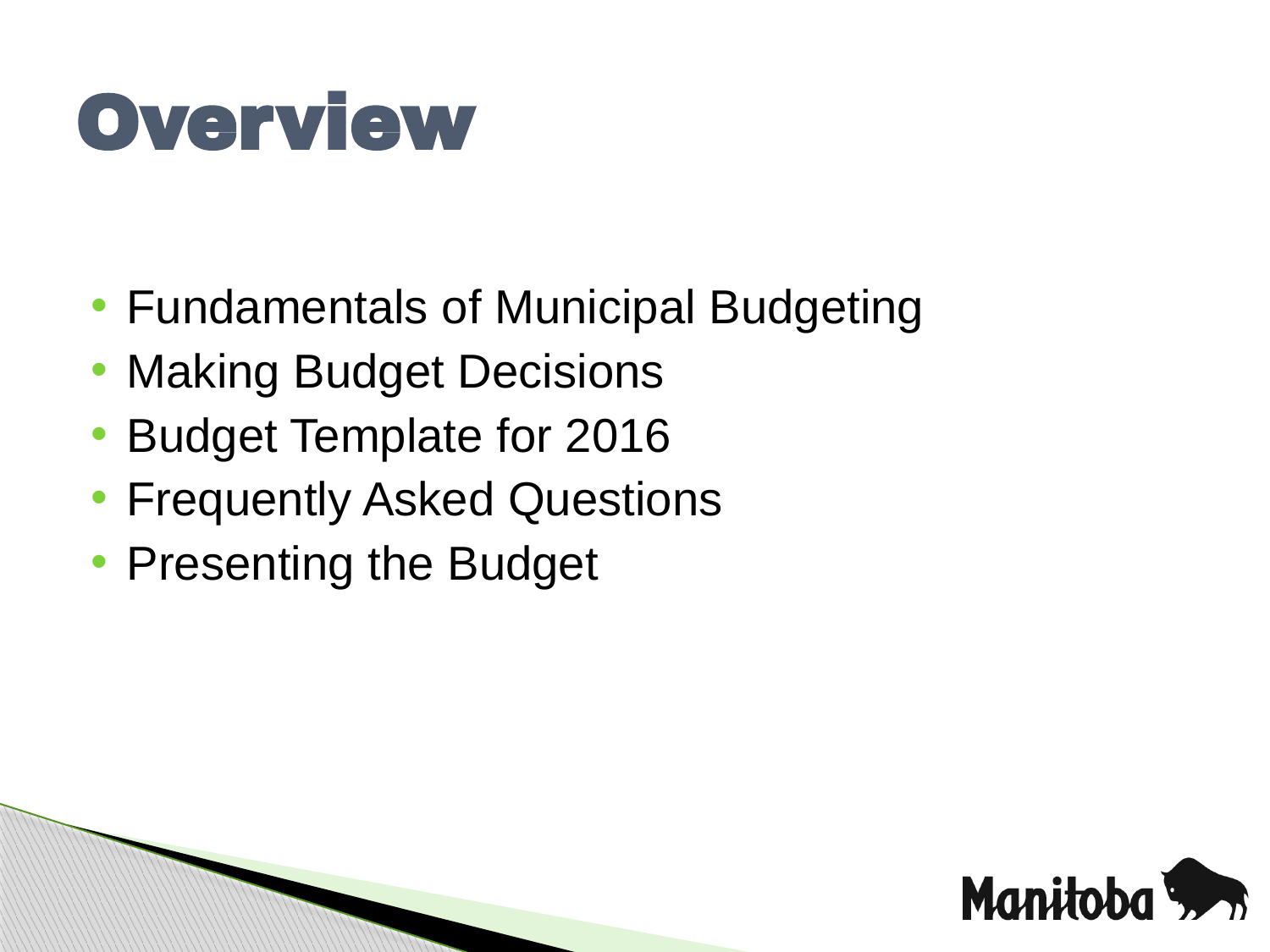

# Overview

Fundamentals of Municipal Budgeting
Making Budget Decisions
Budget Template for 2016
Frequently Asked Questions
Presenting the Budget